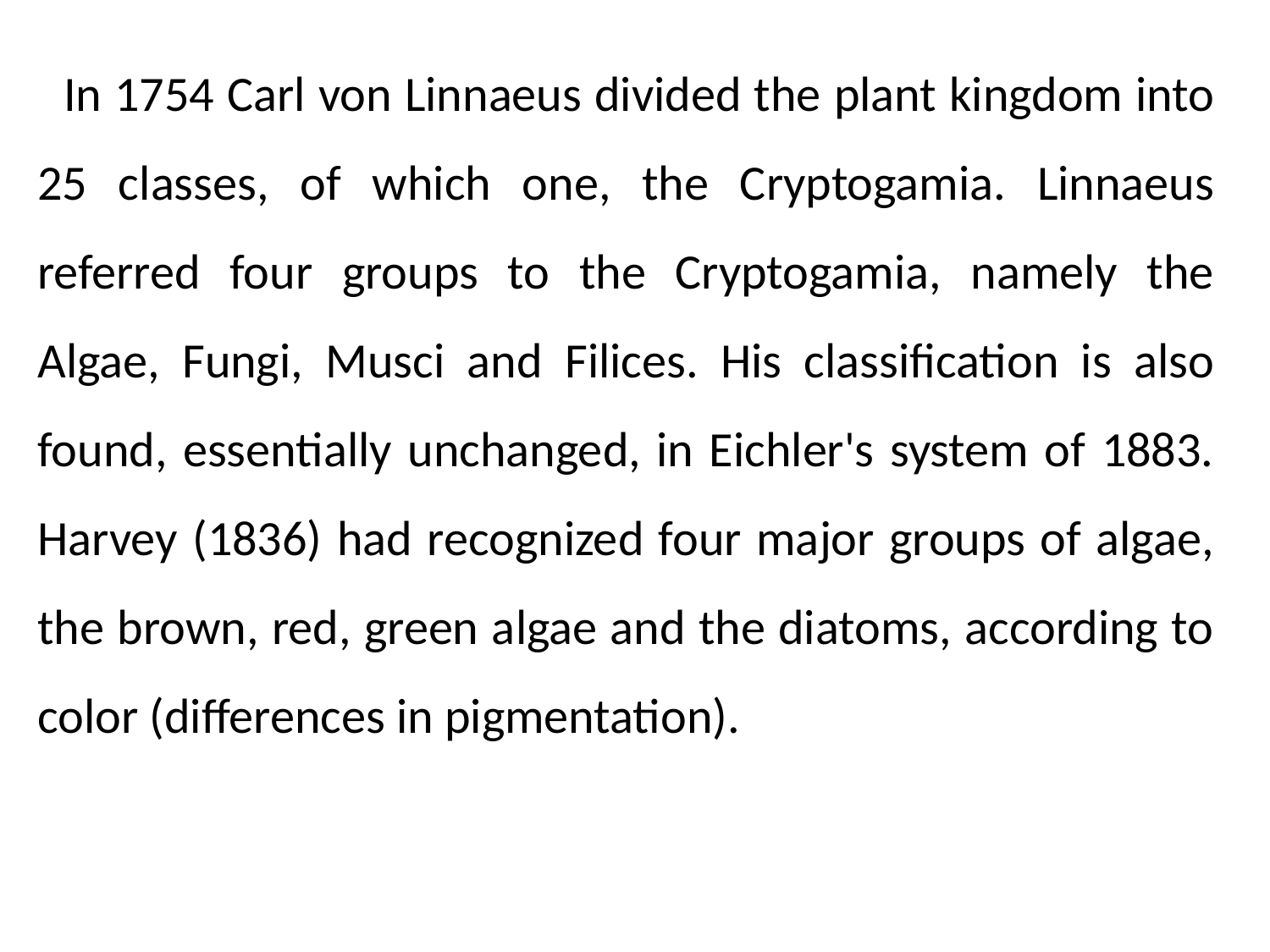

In 1754 Carl von Linnaeus divided the plant kingdom into 25 classes, of which one, the Cryptogamia. Linnaeus referred four groups to the Cryptogamia, namely the Algae, Fungi, Musci and Filices. His classification is also found, essentially unchanged, in Eichler's system of 1883. Harvey (1836) had recognized four major groups of algae, the brown, red, green algae and the diatoms, according to color (differences in pigmentation).